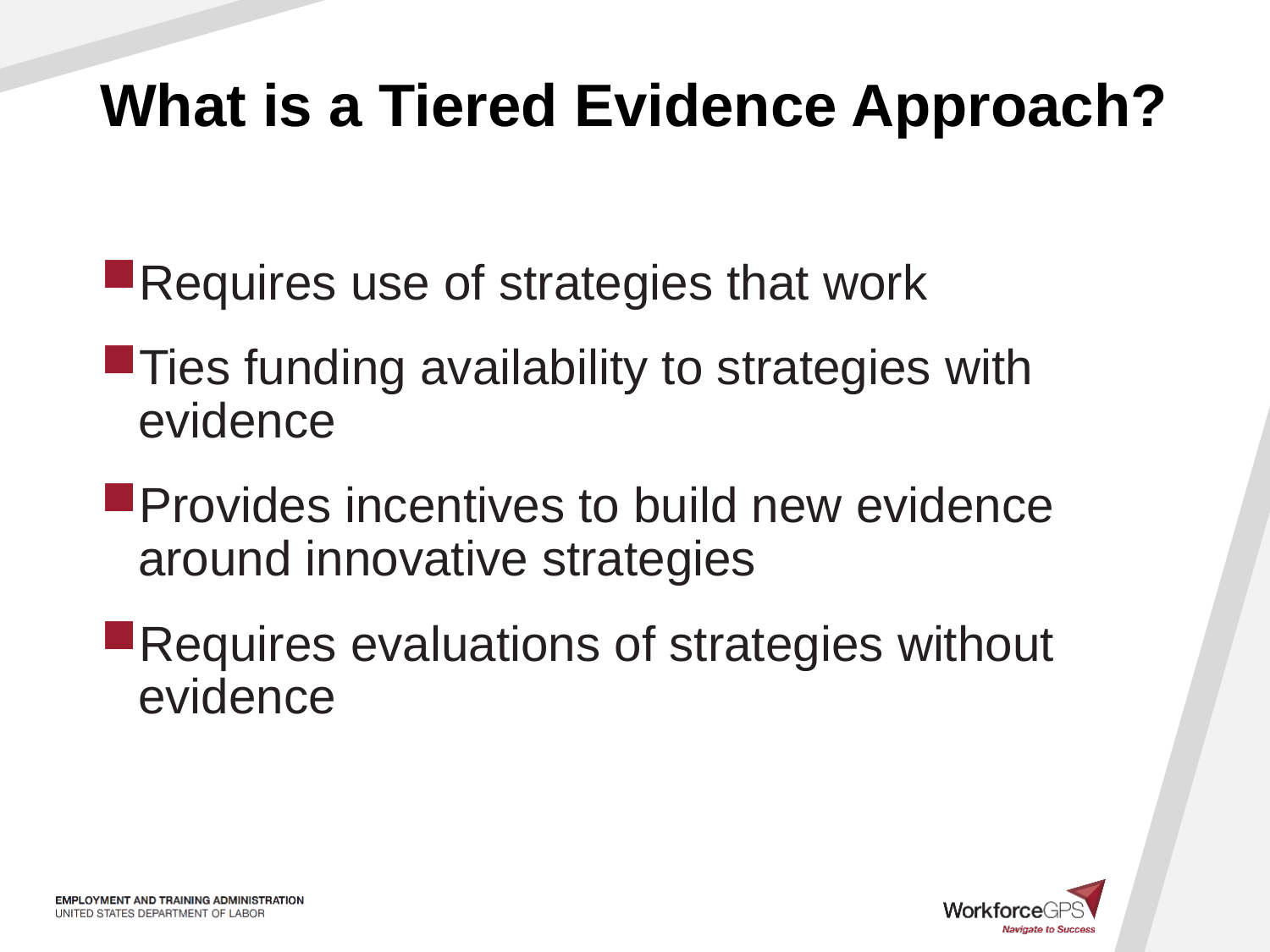

# What is a Tiered Evidence Approach?

Requires use of strategies that work
Ties funding availability to strategies with evidence
Provides incentives to build new evidence around innovative strategies
Requires evaluations of strategies without evidence